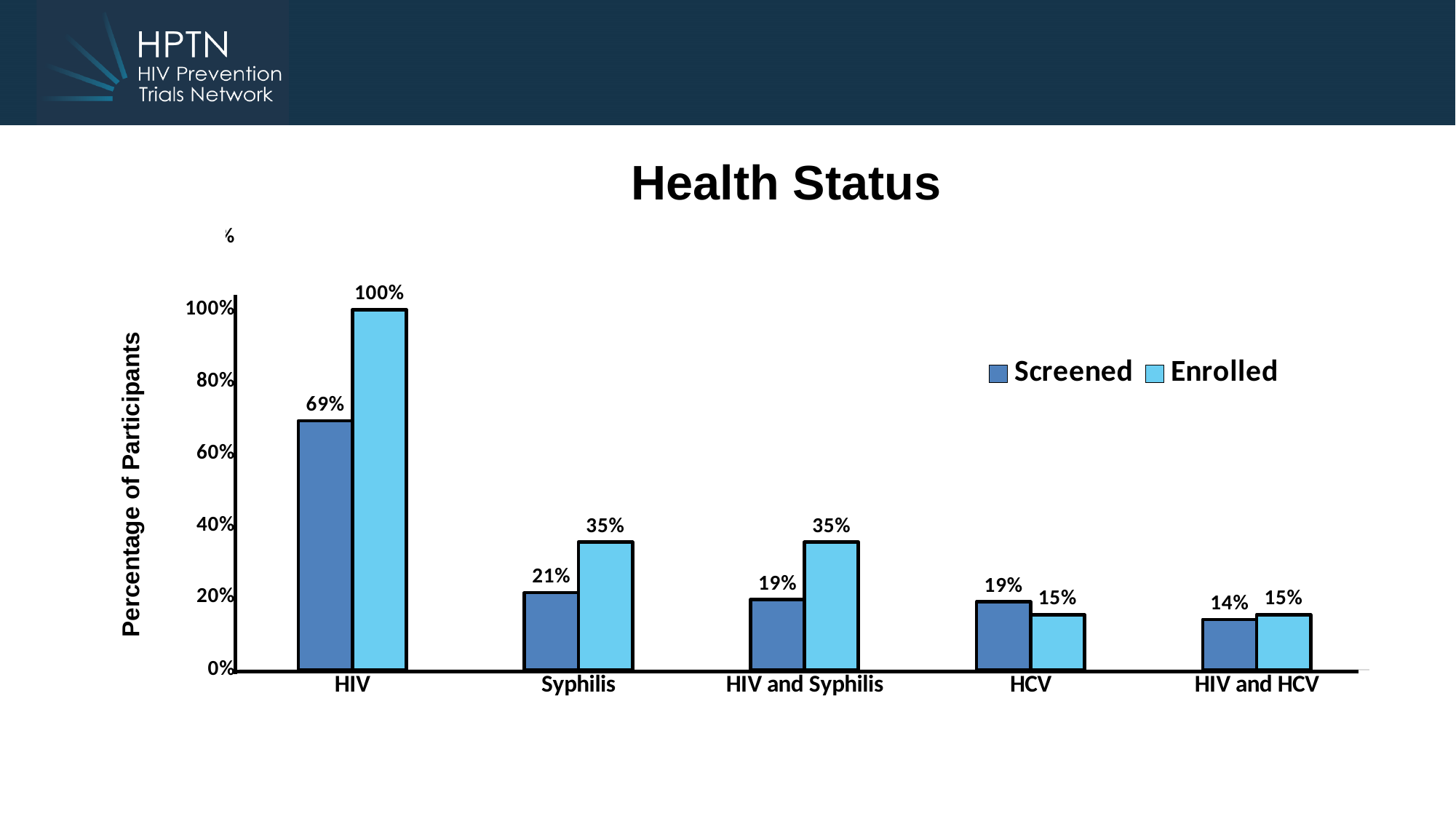

Health Status

### Chart

| Category | Screened | Enrolled |
|---|---|---|
| HIV | 0.6912 | 1.0 |
| Syphilis | 0.2138 | 0.3542 |
| HIV and Syphilis | 0.1946 | 0.3542 |
| HCV | 0.1885 | 0.1528 |
| HIV and HCV | 0.1395 | 0.1528 |
Percentage of Participants